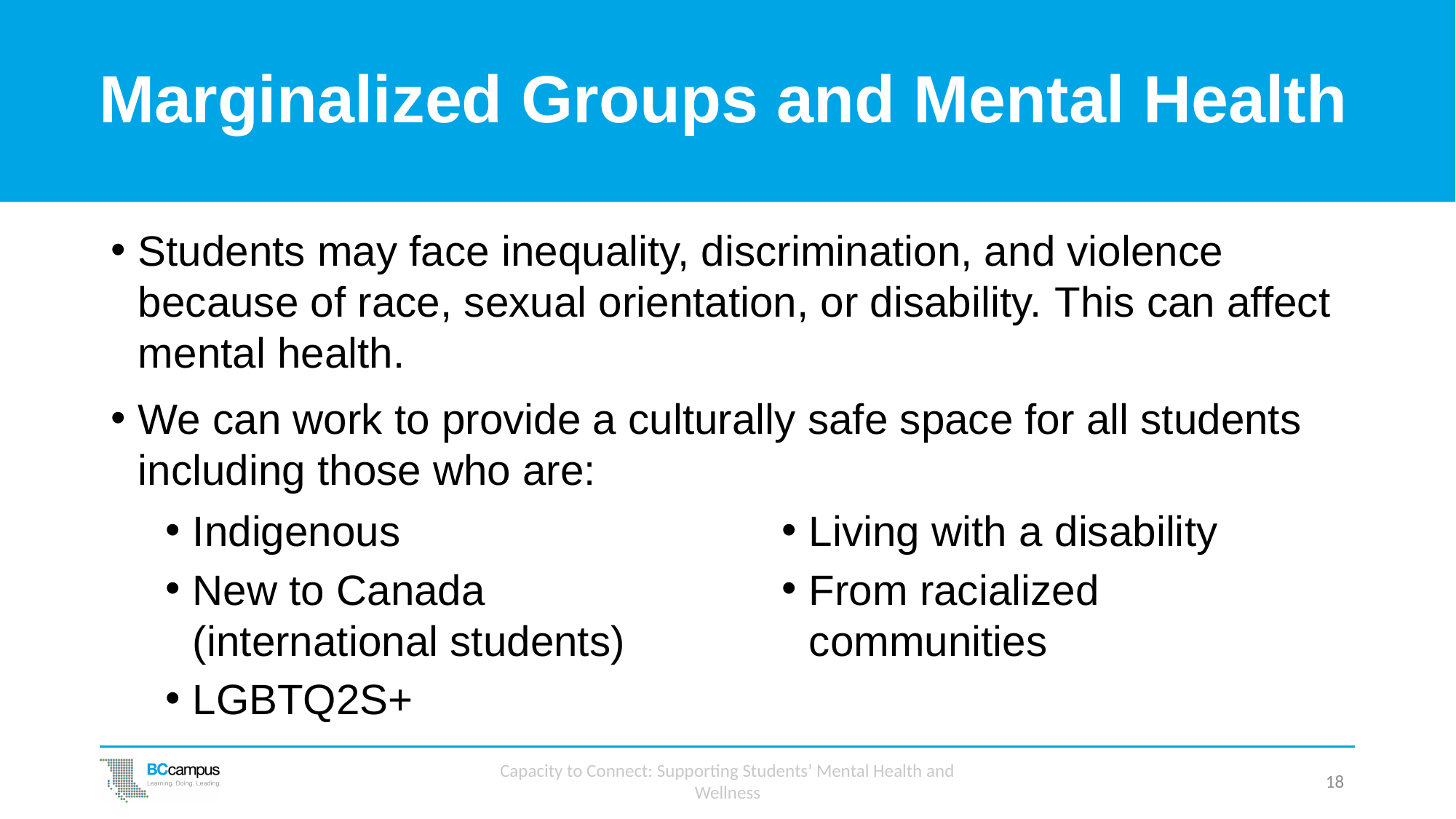

# Marginalized Groups and Mental Health
Students may face inequality, discrimination, and violence because of race, sexual orientation, or disability. This can affect mental health.
We can work to provide a culturally safe space for all students including those who are:
Indigenous
New to Canada (international students)
LGBTQ2S+
Living with a disability
From racialized communities
Capacity to Connect: Supporting Students’ Mental Health and Wellness